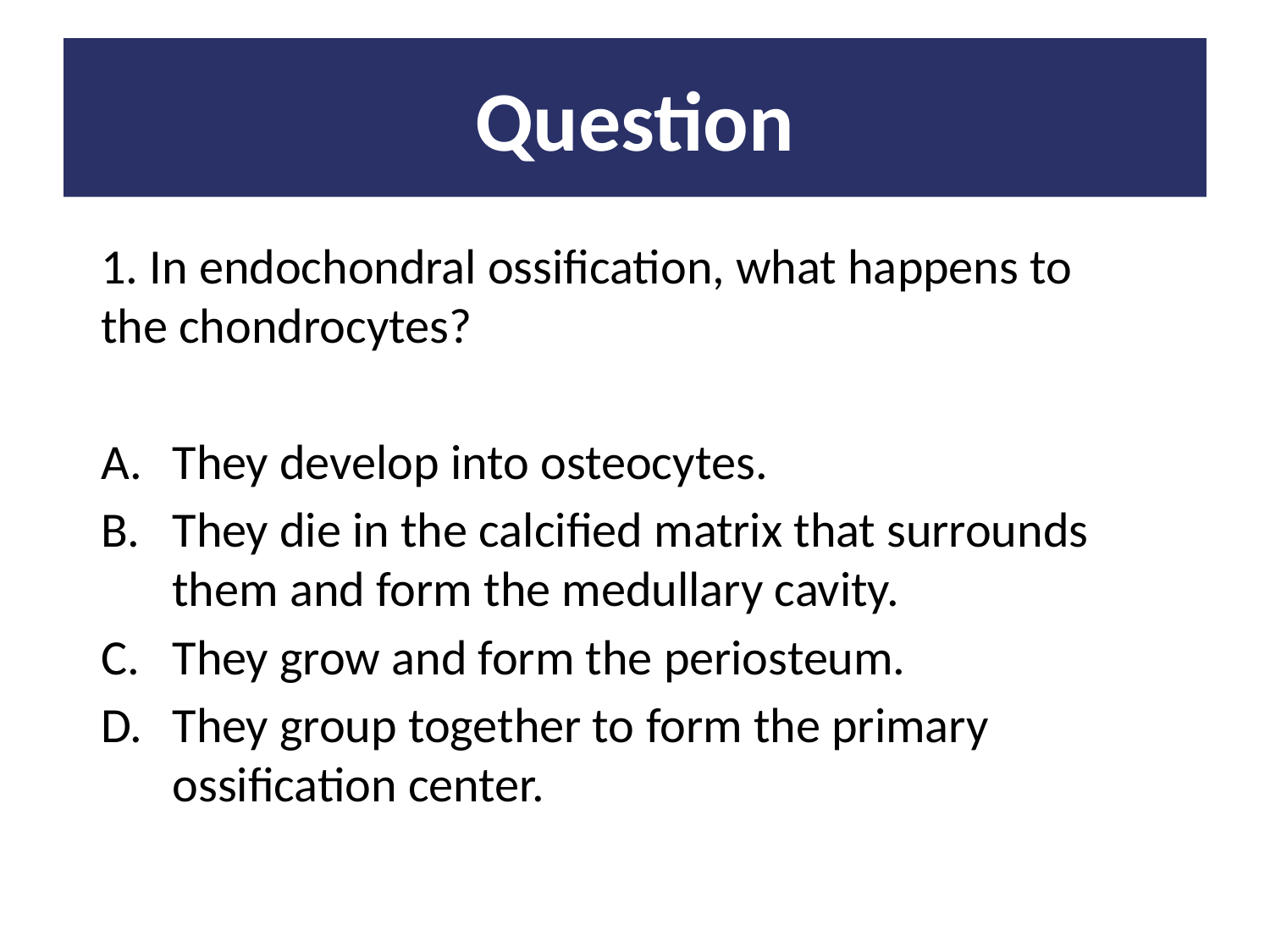

# Question
1. In endochondral ossification, what happens to the chondrocytes?

They develop into osteocytes.
They die in the calcified matrix that surrounds them and form the medullary cavity.
They grow and form the periosteum.
They group together to form the primary ossification center.